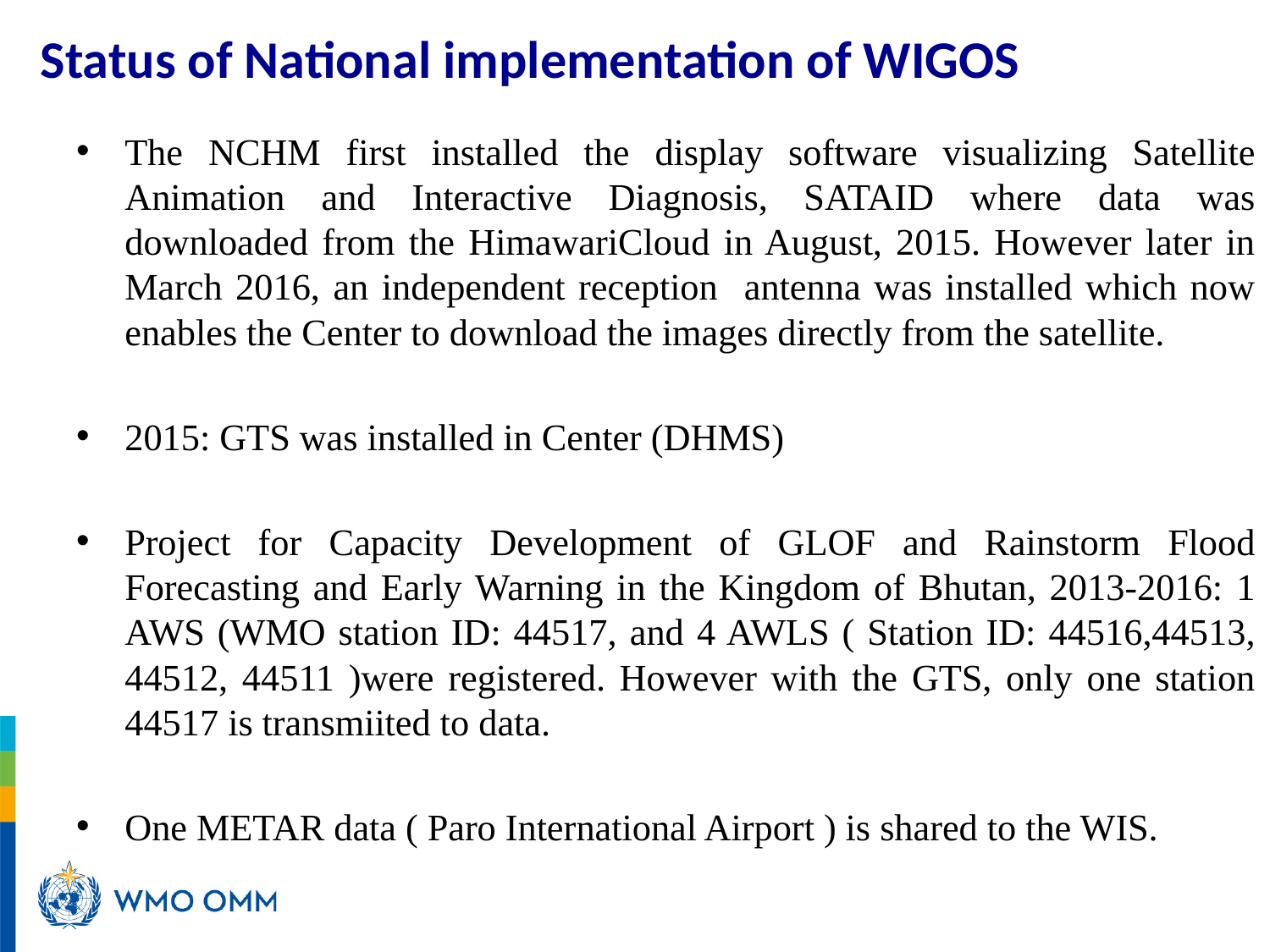

# Status of National implementation of WIGOS
The NCHM first installed the display software visualizing Satellite Animation and Interactive Diagnosis, SATAID where data was downloaded from the HimawariCloud in August, 2015. However later in March 2016, an independent reception  antenna was installed which now enables the Center to download the images directly from the satellite.

2015: GTS was installed in Center (DHMS)

Project for Capacity Development of GLOF and Rainstorm Flood Forecasting and Early Warning in the Kingdom of Bhutan, 2013-2016: 1 AWS (WMO station ID: 44517, and 4 AWLS ( Station ID: 44516,44513, 44512, 44511 )were registered. However with the GTS, only one station 44517 is transmiited to data.

One METAR data ( Paro International Airport ) is shared to the WIS.